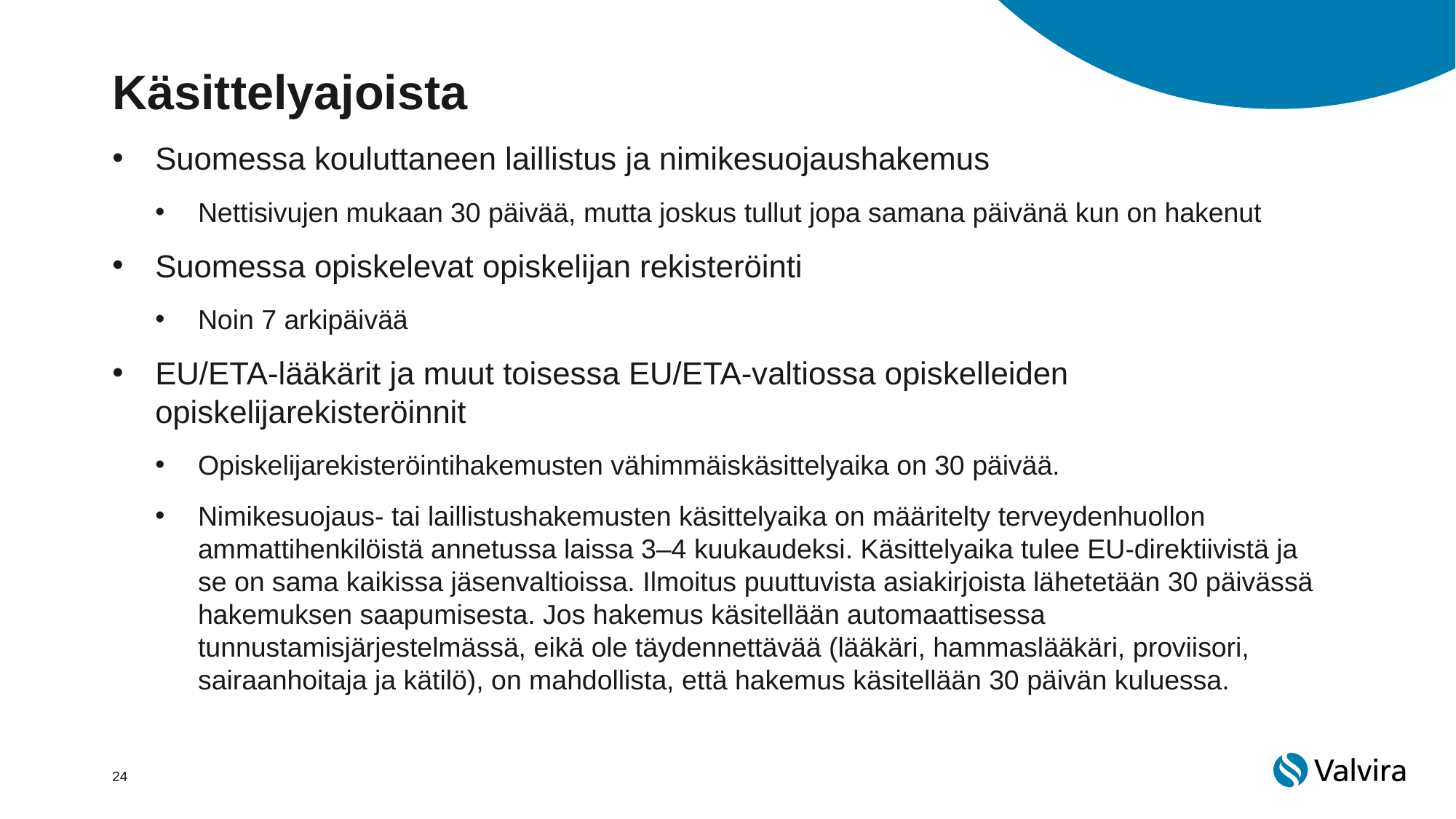

# Käsittelyajoista
Suomessa kouluttaneen laillistus ja nimikesuojaushakemus
Nettisivujen mukaan 30 päivää, mutta joskus tullut jopa samana päivänä kun on hakenut
Suomessa opiskelevat opiskelijan rekisteröinti
Noin 7 arkipäivää
EU/ETA-lääkärit ja muut toisessa EU/ETA-valtiossa opiskelleiden opiskelijarekisteröinnit
Opiskelijarekisteröintihakemusten vähimmäiskäsittelyaika on 30 päivää.
Nimikesuojaus- tai laillistushakemusten käsittelyaika on määritelty terveydenhuollon ammattihenkilöistä annetussa laissa 3–4 kuukaudeksi. Käsittelyaika tulee EU-direktiivistä ja se on sama kaikissa jäsenvaltioissa. Ilmoitus puuttuvista asiakirjoista lähetetään 30 päivässä hakemuksen saapumisesta. Jos hakemus käsitellään automaattisessa tunnustamisjärjestelmässä, eikä ole täydennettävää (lääkäri, hammaslääkäri, proviisori, sairaanhoitaja ja kätilö), on mahdollista, että hakemus käsitellään 30 päivän kuluessa.

24